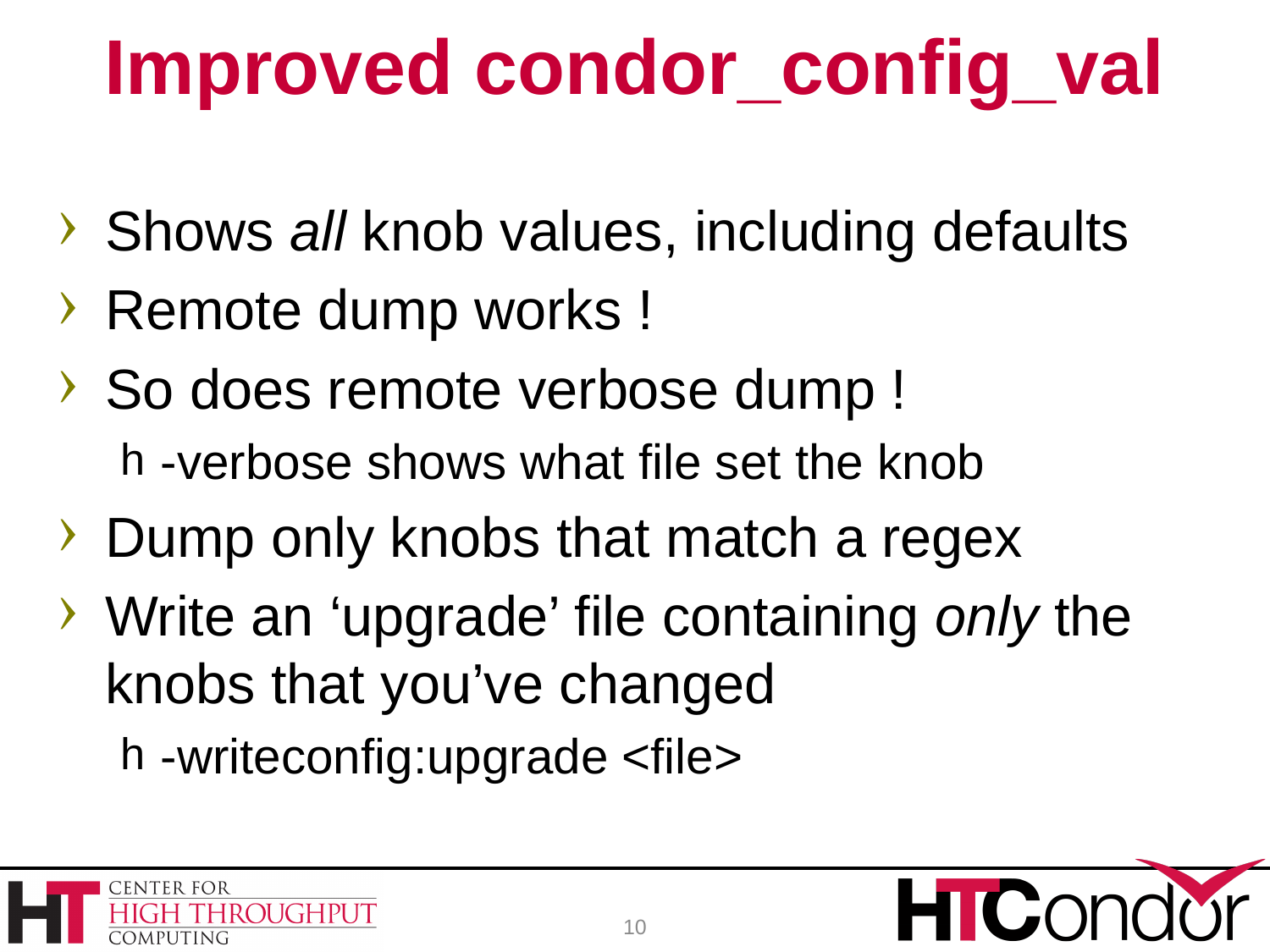

# Improved condor_config_val
Shows all knob values, including defaults
Remote dump works !
So does remote verbose dump !
-verbose shows what file set the knob
Dump only knobs that match a regex
Write an ‘upgrade’ file containing only the knobs that you’ve changed
-writeconfig:upgrade <file>
10